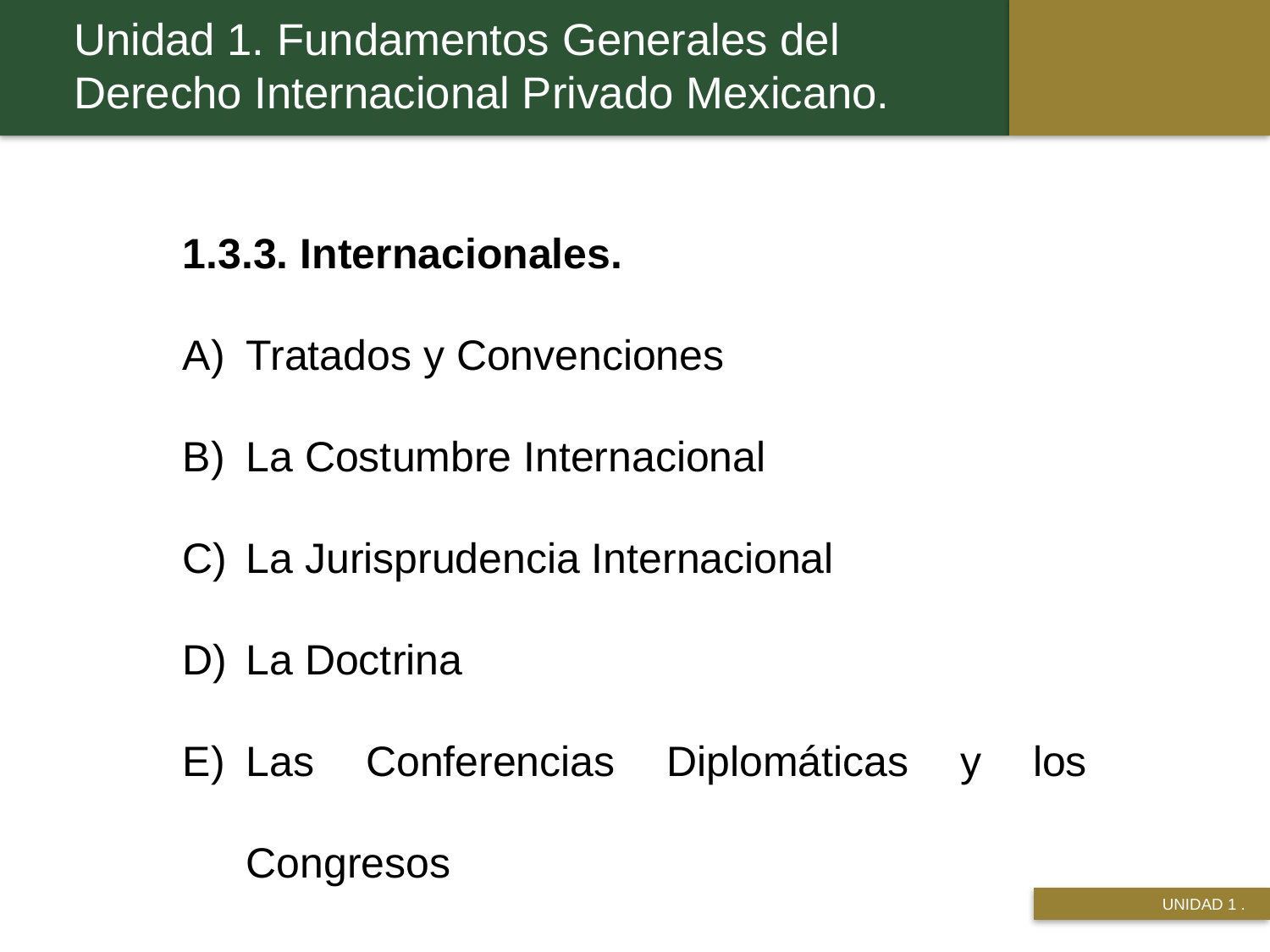

Unidad 1. Fundamentos Generales del Derecho Internacional Privado Mexicano.
1.3.3. Internacionales.
Tratados y Convenciones
La Costumbre Internacional
La Jurisprudencia Internacional
La Doctrina
Las Conferencias Diplomáticas y los Congresos
                                         UNIDAD 1 .